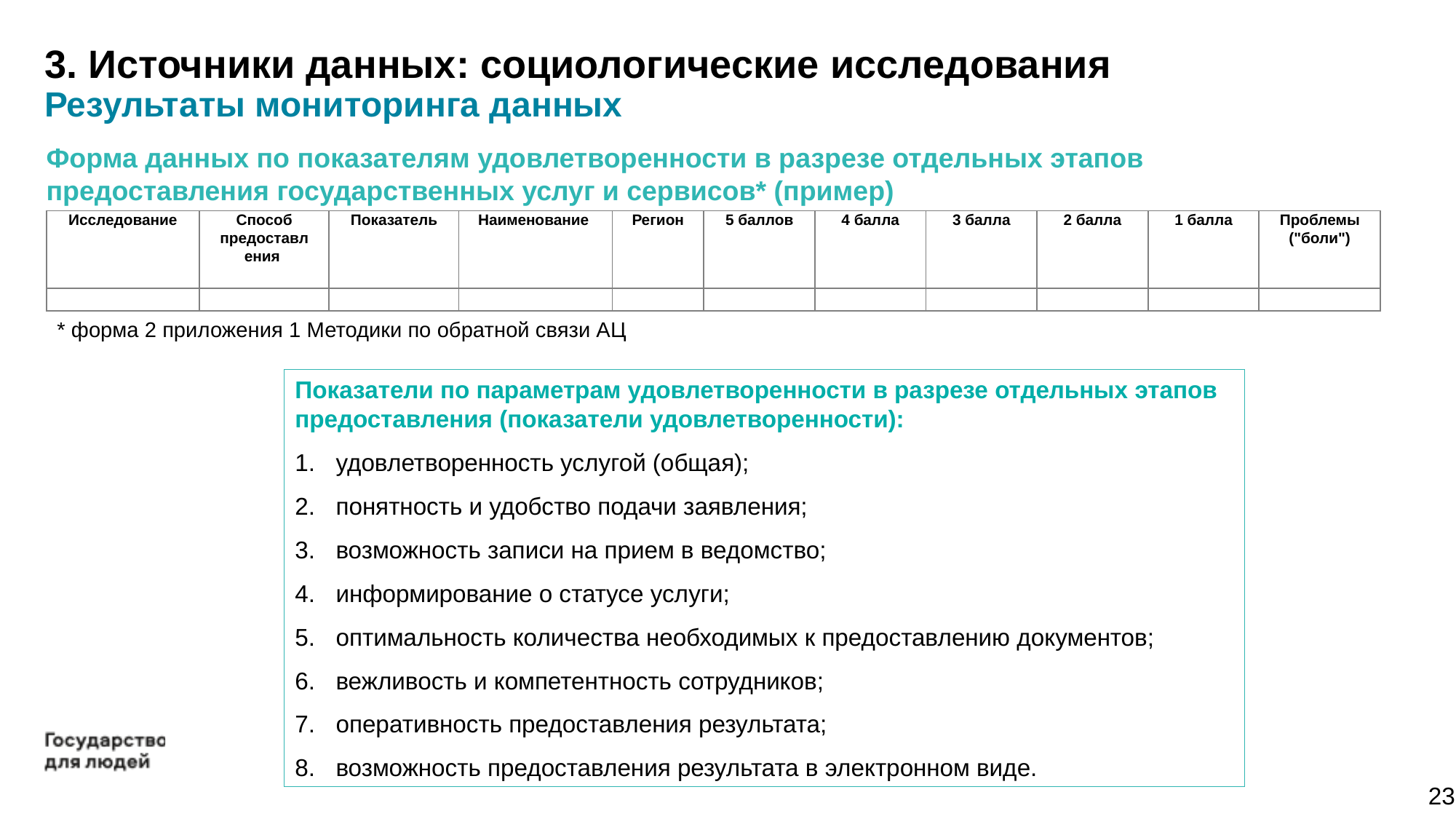

# 3. Источники данных: социологические исследования Результаты мониторинга данных
Форма данных по показателям удовлетворенности в разрезе отдельных этапов предоставления государственных услуг и сервисов* (пример)
| Исследование | Способ предоставления | Показатель | Наименование | Регион | 5 баллов | 4 балла | 3 балла | 2 балла | 1 балла | Проблемы ("боли") |
| --- | --- | --- | --- | --- | --- | --- | --- | --- | --- | --- |
|  |  |  |  |  |  |  |  |  |  |  |
* форма 2 приложения 1 Методики по обратной связи АЦ
Показатели по параметрам удовлетворенности в разрезе отдельных этапов предоставления (показатели удовлетворенности):
удовлетворенность услугой (общая);
понятность и удобство подачи заявления;
возможность записи на прием в ведомство;
информирование о статусе услуги;
оптимальность количества необходимых к предоставлению документов;
вежливость и компетентность сотрудников;
оперативность предоставления результата;
возможность предоставления результата в электронном виде.
23